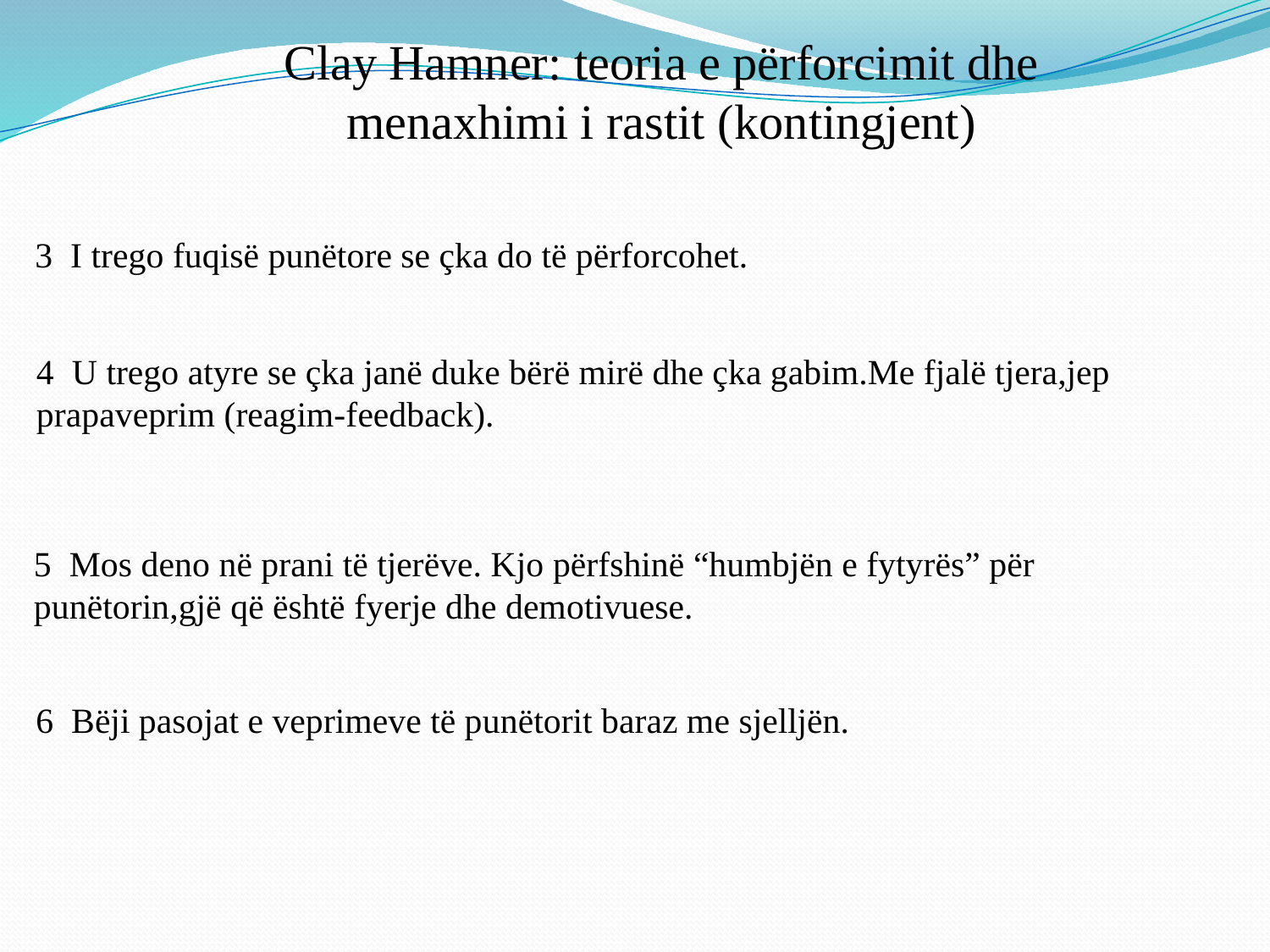

Clay Hamner: teoria e përforcimit dhe menaxhimi i rastit (kontingjent)
3  I trego fuqisë punëtore se çka do të përforcohet.
4  U trego atyre se çka janë duke bërë mirë dhe çka gabim.Me fjalë tjera,jep
prapaveprim (reagim-feedback).
5  Mos deno në prani të tjerëve. Kjo përfshinë “humbjën e fytyrës” për punëtorin,gjë që është fyerje dhe demotivuese.
6  Bëji pasojat e veprimeve të punëtorit baraz me sjelljën.